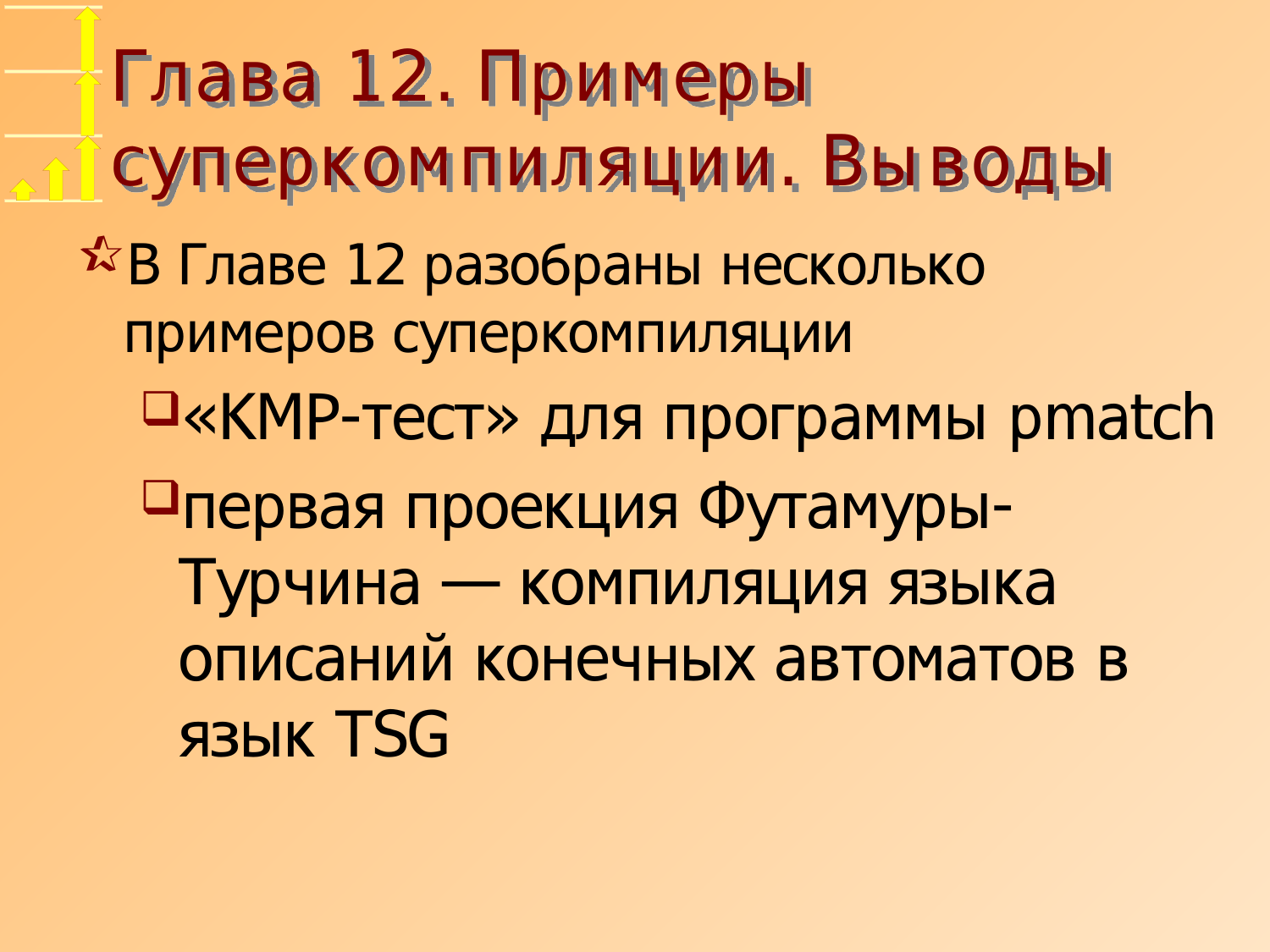

# Глава 12. Примеры суперкомпиляции. Выводы
В Главе 12 разобраны несколько примеров суперкомпиляции
«KMP-тест» для программы pmatch
первая проекция Футамуры-Турчина — компиляция языка описаний конечных автоматов в язык TSG